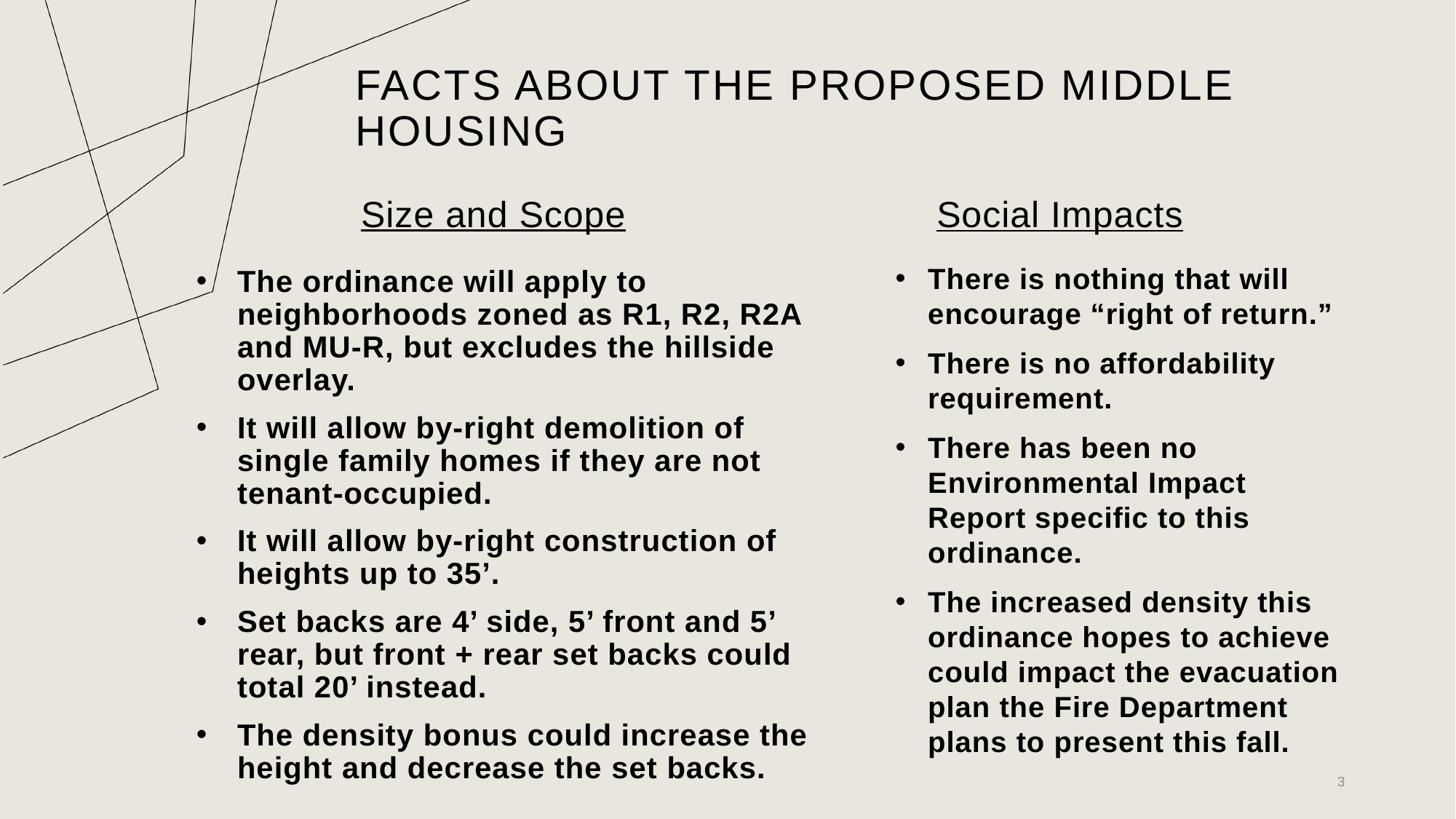

# Facts about the proposed Middle Housing
Size and Scope
Social Impacts
The ordinance will apply to neighborhoods zoned as R1, R2, R2A and MU-R, but excludes the hillside overlay.
It will allow by-right demolition of single family homes if they are not tenant-occupied.
It will allow by-right construction of heights up to 35’.
Set backs are 4’ side, 5’ front and 5’ rear, but front + rear set backs could total 20’ instead.
The density bonus could increase the height and decrease the set backs.

There is nothing that will encourage “right of return.”
There is no affordability requirement.
There has been no Environmental Impact Report specific to this ordinance.
The increased density this ordinance hopes to achieve could impact the evacuation plan the Fire Department plans to present this fall.
3